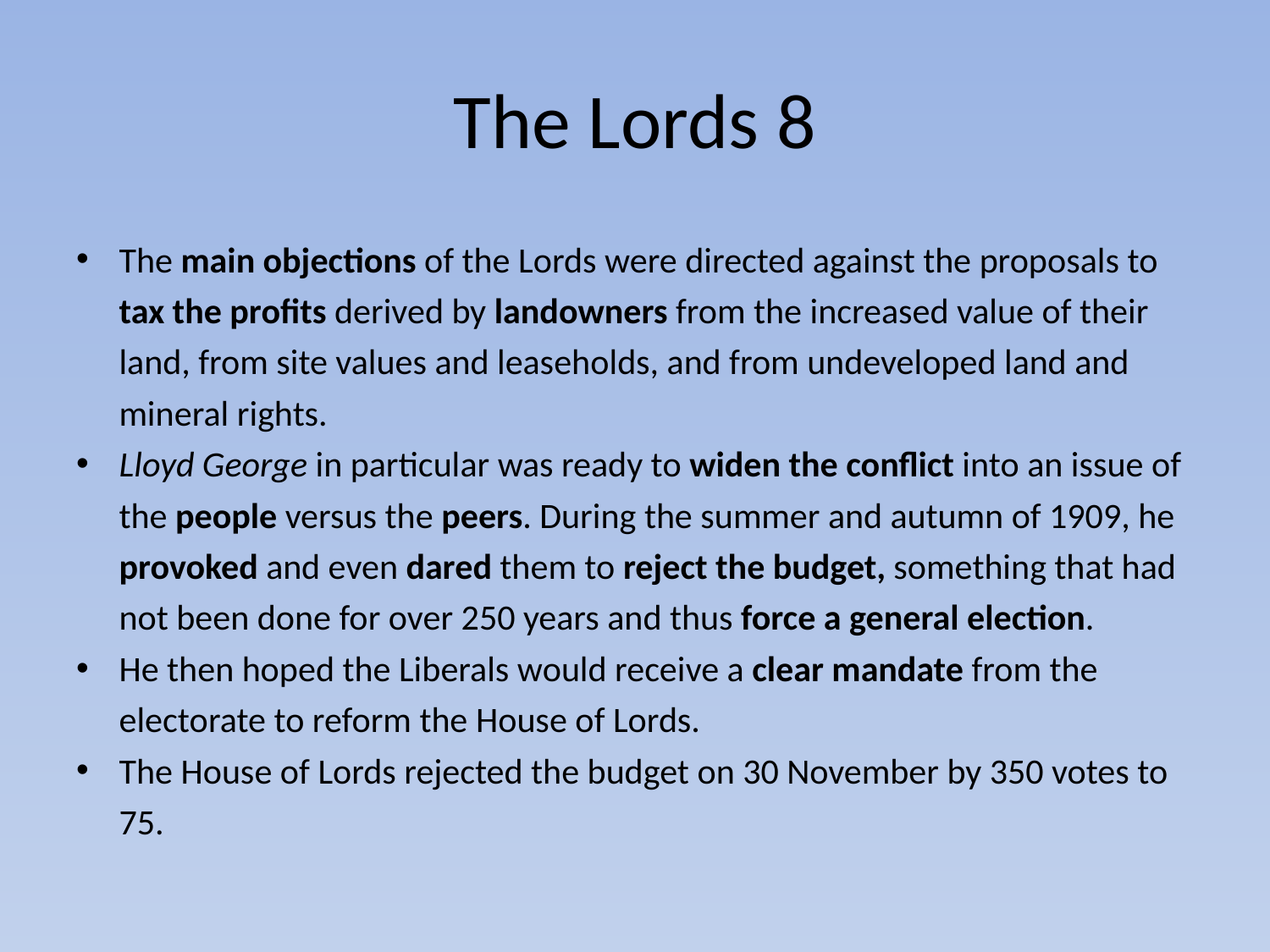

# The Lords 8
The main objections of the Lords were directed against the proposals to tax the profits derived by landowners from the increased value of their land, from site values and leaseholds, and from undeveloped land and mineral rights.
Lloyd George in particular was ready to widen the conflict into an issue of the people versus the peers. During the summer and autumn of 1909, he provoked and even dared them to reject the budget, something that had not been done for over 250 years and thus force a general election.
He then hoped the Liberals would receive a clear mandate from the electorate to reform the House of Lords.
The House of Lords rejected the budget on 30 November by 350 votes to 75.